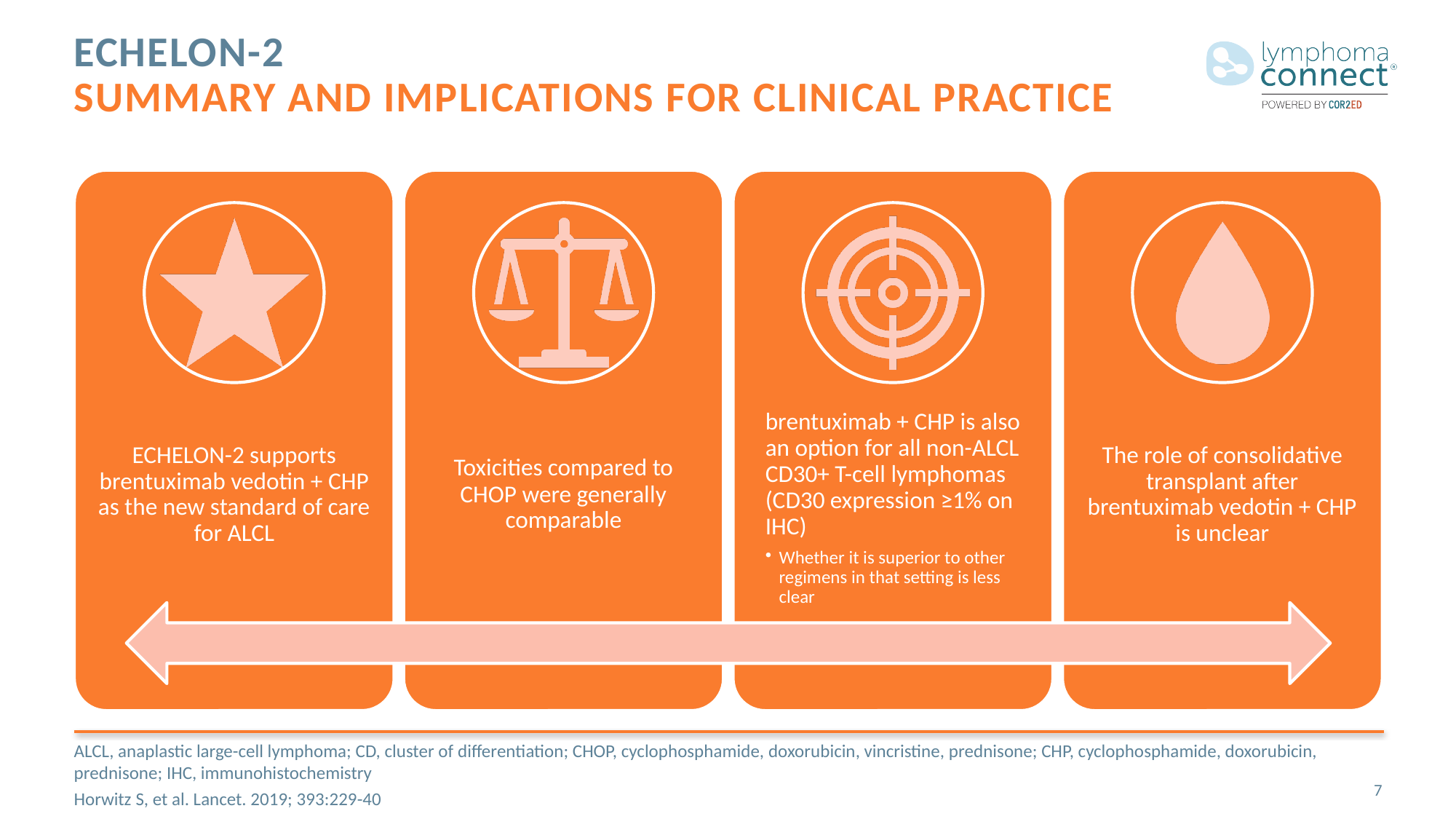

# Echelon-2 summary and implications for clinical practice
ECHELON-2 supports brentuximab vedotin + CHP as the new standard of care for ALCL
Toxicities compared to CHOP were generally comparable
brentuximab + CHP is also an option for all non-ALCL CD30+ T-cell lymphomas (CD30 expression ≥1% on IHC)
Whether it is superior to other regimens in that setting is less clear
The role of consolidative transplant after brentuximab vedotin + CHP is unclear
ALCL, anaplastic large-cell lymphoma; CD, cluster of differentiation; CHOP, cyclophosphamide, doxorubicin, vincristine, prednisone; CHP, cyclophosphamide, doxorubicin, prednisone; IHC, immunohistochemistry
Horwitz S, et al. Lancet. 2019; 393:229-40
7